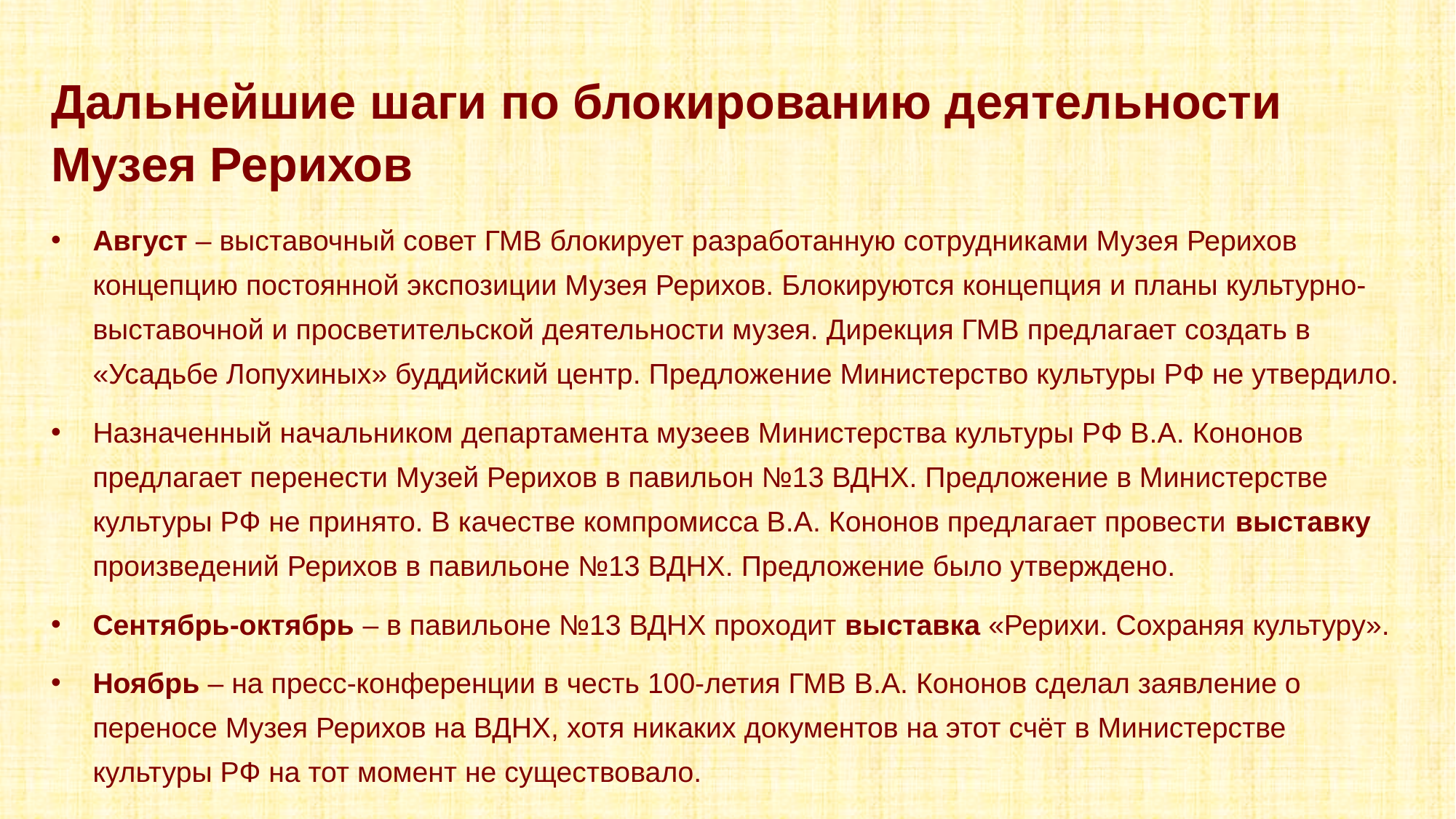

# Дальнейшие шаги по блокированию деятельности Музея Рерихов
Август – выставочный совет ГМВ блокирует разработанную сотрудниками Музея Рерихов концепцию постоянной экспозиции Музея Рерихов. Блокируются концепция и планы культурно-выставочной и просветительской деятельности музея. Дирекция ГМВ предлагает создать в «Усадьбе Лопухиных» буддийский центр. Предложение Министерство культуры РФ не утвердило.
Назначенный начальником департамента музеев Министерства культуры РФ В.А. Кононов предлагает перенести Музей Рерихов в павильон №13 ВДНХ. Предложение в Министерстве культуры РФ не принято. В качестве компромисса В.А. Кононов предлагает провести выставку произведений Рерихов в павильоне №13 ВДНХ. Предложение было утверждено.
Сентябрь-октябрь – в павильоне №13 ВДНХ проходит выставка «Рерихи. Сохраняя культуру».
Ноябрь – на пресс-конференции в честь 100-летия ГМВ В.А. Кононов сделал заявление о переносе Музея Рерихов на ВДНХ, хотя никаких документов на этот счёт в Министерстве культуры РФ на тот момент не существовало.